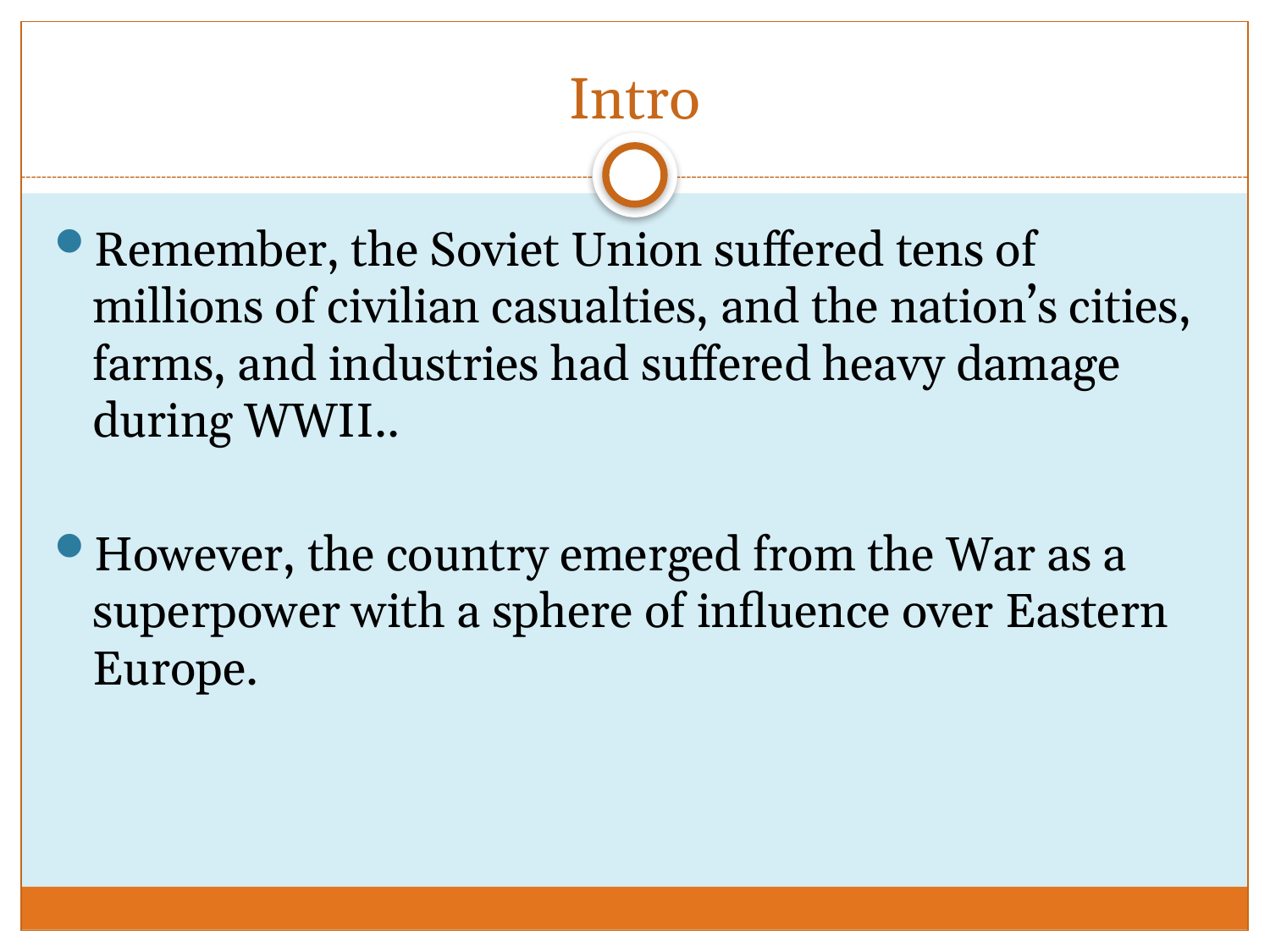

# Intro
Remember, the Soviet Union suffered tens of millions of civilian casualties, and the nation’s cities, farms, and industries had suffered heavy damage during WWII..

However, the country emerged from the War as a superpower with a sphere of influence over Eastern Europe.